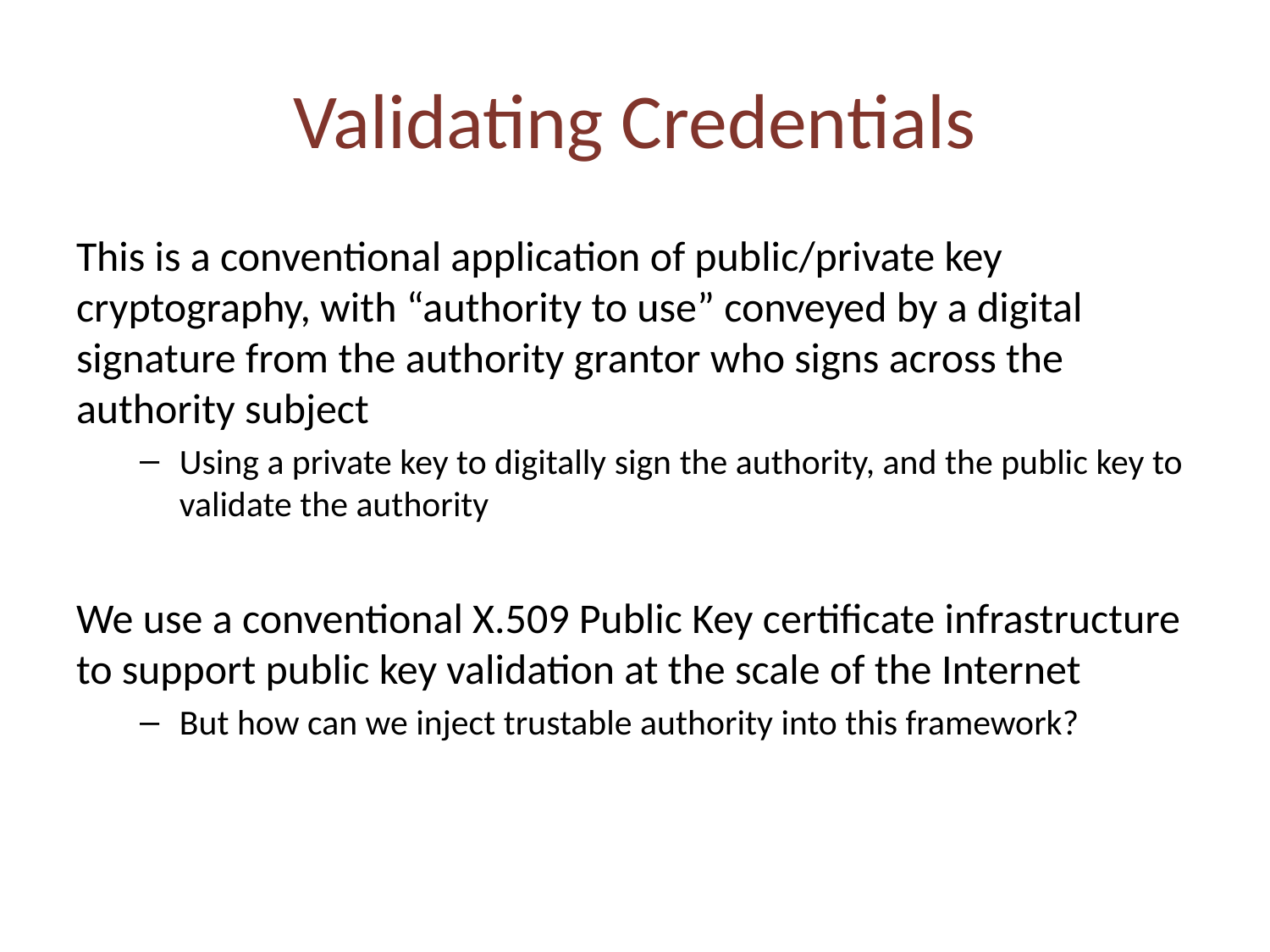

# Validating Credentials
This is a conventional application of public/private key cryptography, with “authority to use” conveyed by a digital signature from the authority grantor who signs across the authority subject
Using a private key to digitally sign the authority, and the public key to validate the authority

We use a conventional X.509 Public Key certificate infrastructure to support public key validation at the scale of the Internet
But how can we inject trustable authority into this framework?